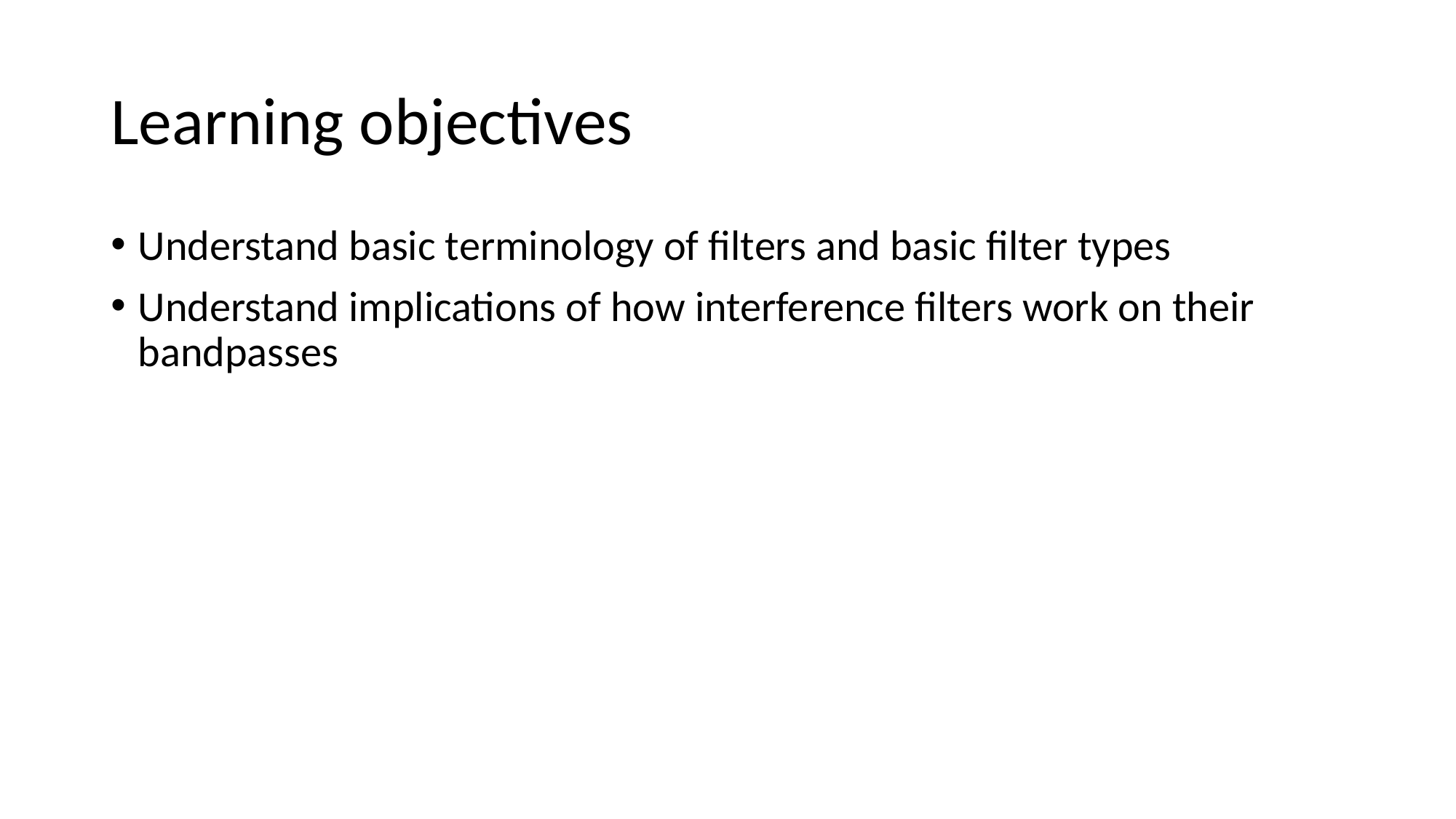

# Learning objectives
Understand basic terminology of filters and basic filter types
Understand implications of how interference filters work on their bandpasses